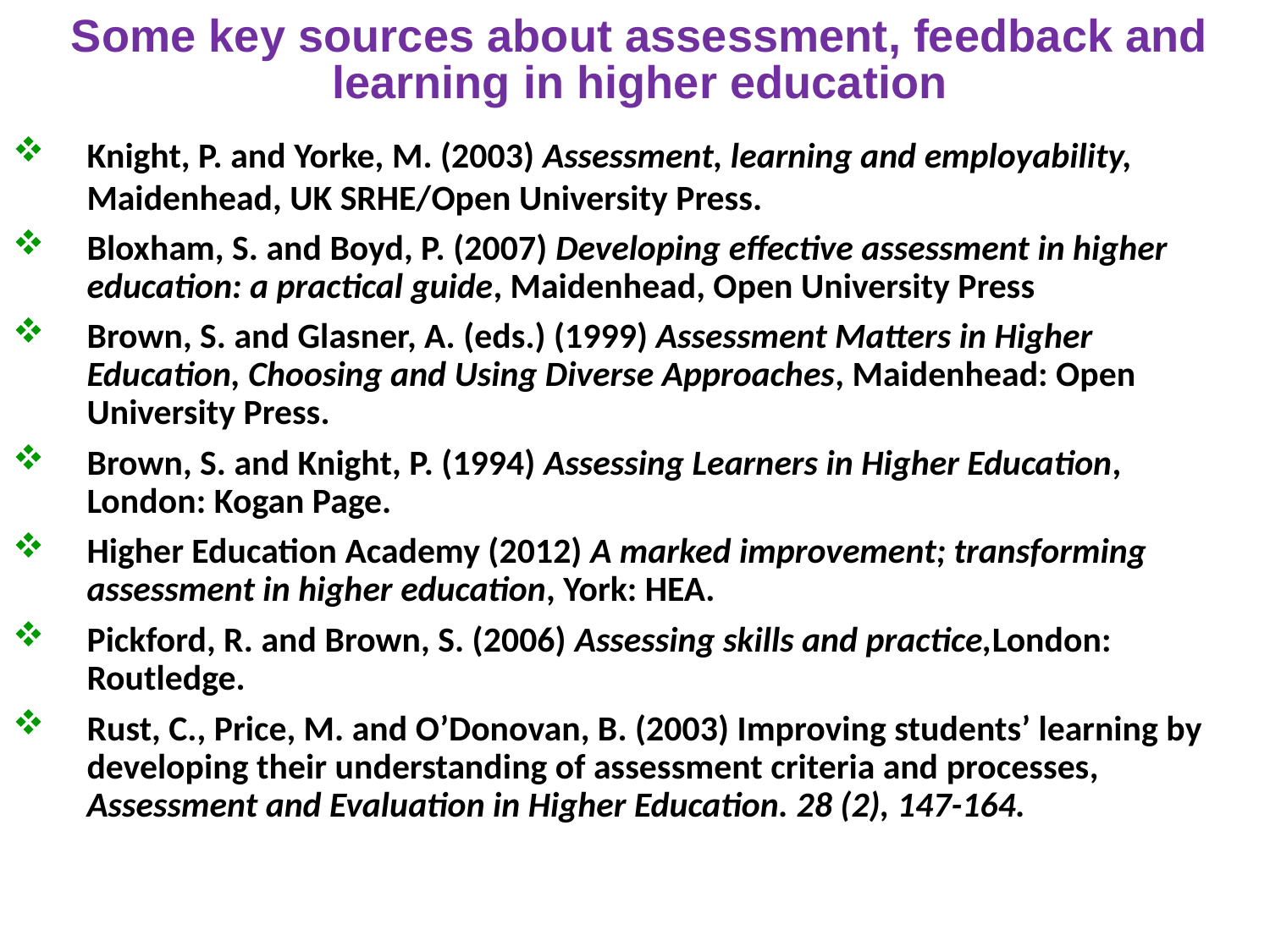

# Some key sources about assessment, feedback and learning in higher education
Knight, P. and Yorke, M. (2003) Assessment, learning and employability, Maidenhead, UK SRHE/Open University Press.
Bloxham, S. and Boyd, P. (2007) Developing effective assessment in higher education: a practical guide, Maidenhead, Open University Press
Brown, S. and Glasner, A. (eds.) (1999) Assessment Matters in Higher Education, Choosing and Using Diverse Approaches, Maidenhead: Open University Press.
Brown, S. and Knight, P. (1994) Assessing Learners in Higher Education, London: Kogan Page.
Higher Education Academy (2012) A marked improvement; transforming assessment in higher education, York: HEA.
Pickford, R. and Brown, S. (2006) Assessing skills and practice,London: Routledge.
Rust, C., Price, M. and O’Donovan, B. (2003) Improving students’ learning by developing their understanding of assessment criteria and processes, Assessment and Evaluation in Higher Education. 28 (2), 147-164.